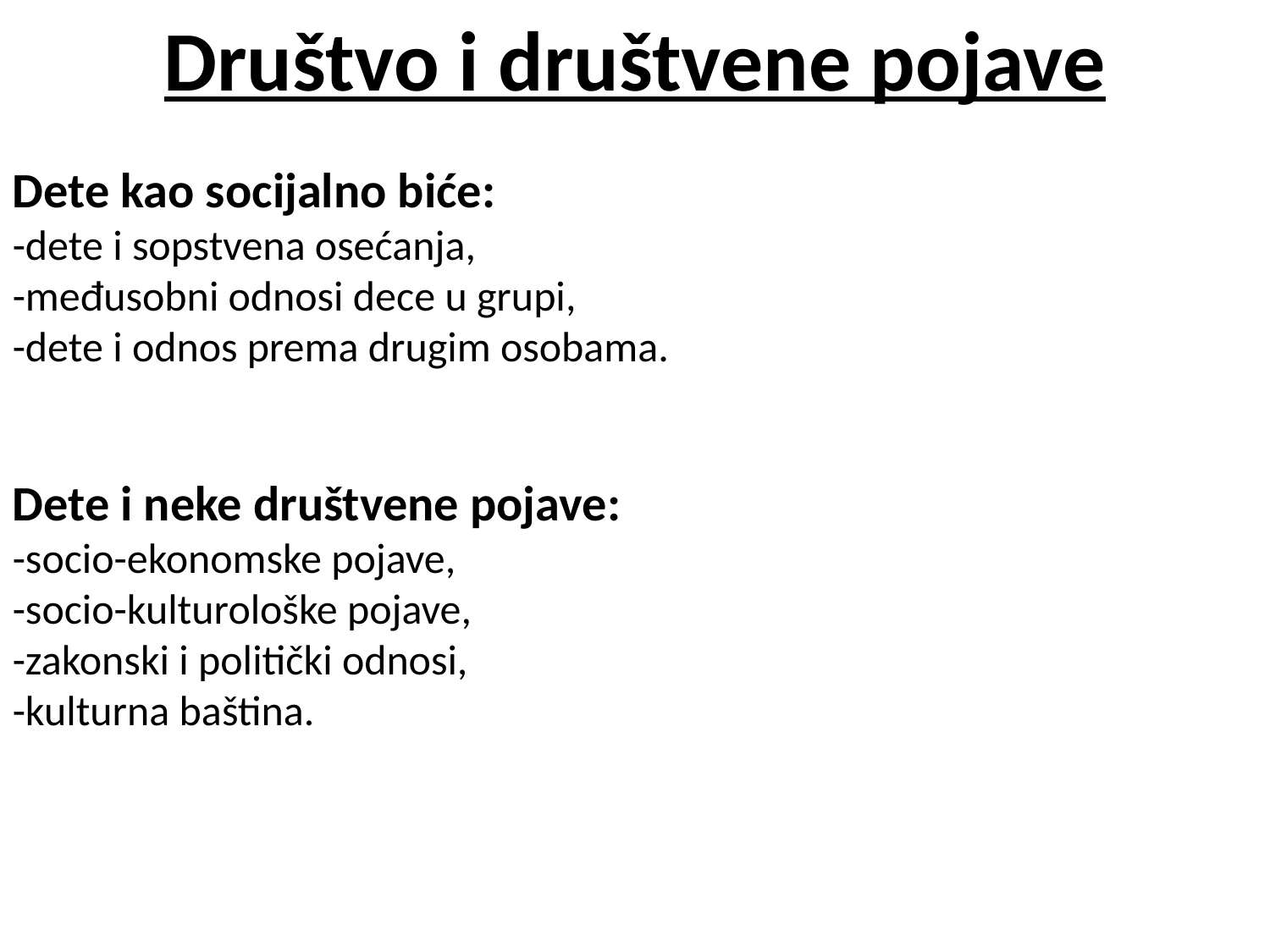

Društvo i društvene pojave

Dete kao socijalno biće:
-dete i sopstvena osećanja,
-međusobni odnosi dece u grupi,
-dete i odnos prema drugim osobama.

Dete i neke društvene pojave:
-socio-ekonomske pojave,
-socio-kulturološke pojave,
-zakonski i politički odnosi,
-kulturna baština.